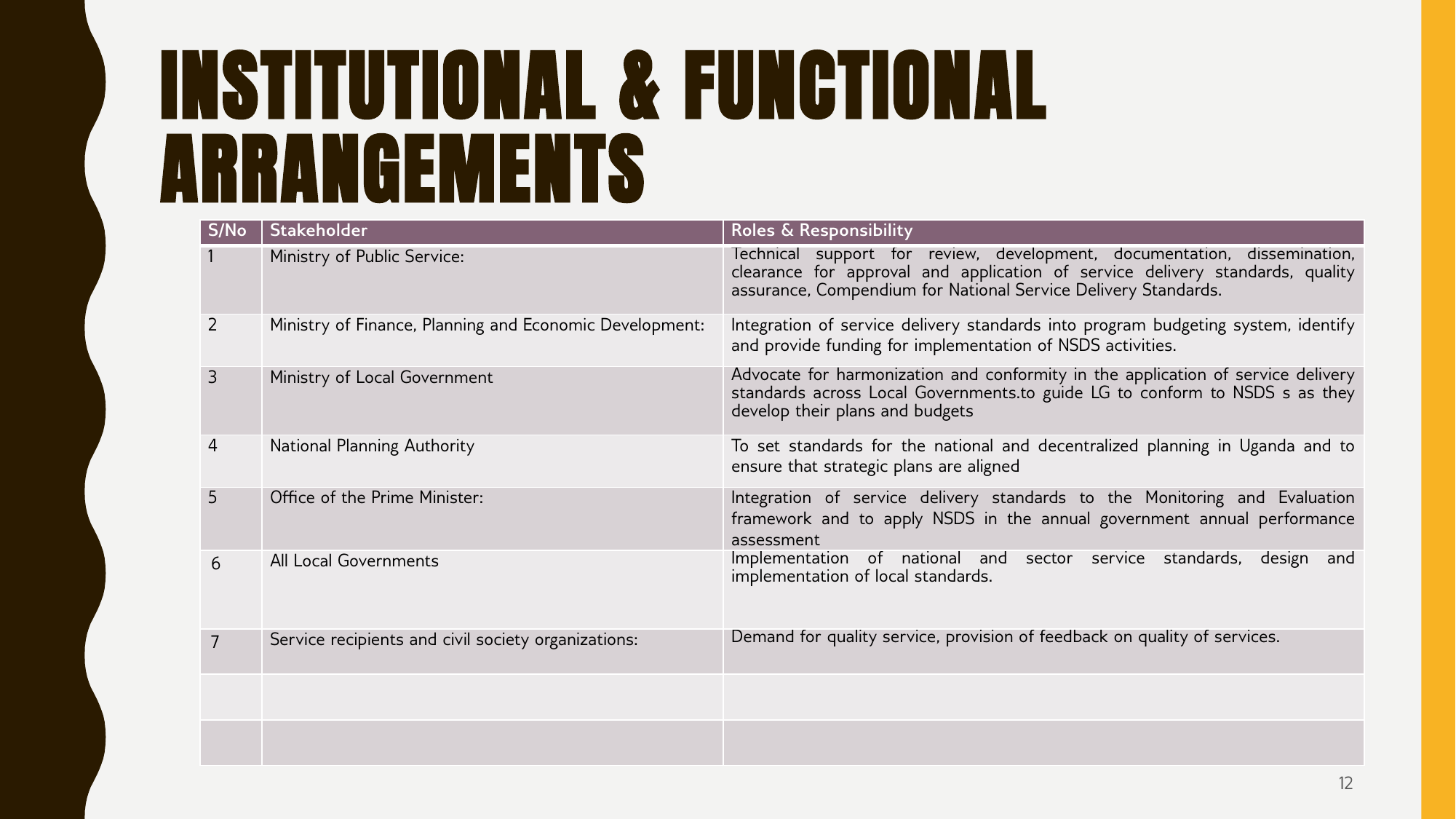

# Institutional & Functional Arrangements
| S/No | Stakeholder | Roles & Responsibility |
| --- | --- | --- |
| 1 | Ministry of Public Service: | Technical support for review, development, documentation, dissemination, clearance for approval and application of service delivery standards, quality assurance, Compendium for National Service Delivery Standards. |
| 2 | Ministry of Finance, Planning and Economic Development: | Integration of service delivery standards into program budgeting system, identify and provide funding for implementation of NSDS activities. |
| 3 | Ministry of Local Government | Advocate for harmonization and conformity in the application of service delivery standards across Local Governments.to guide LG to conform to NSDS s as they develop their plans and budgets |
| 4 | National Planning Authority | To set standards for the national and decentralized planning in Uganda and to ensure that strategic plans are aligned |
| 5 | Office of the Prime Minister: | Integration of service delivery standards to the Monitoring and Evaluation framework and to apply NSDS in the annual government annual performance assessment |
| 6 | All Local Governments | Implementation of national and sector service standards, design and implementation of local standards. |
| 7 | Service recipients and civil society organizations: | Demand for quality service, provision of feedback on quality of services. |
|  |  |  |
|  |  |  |
12